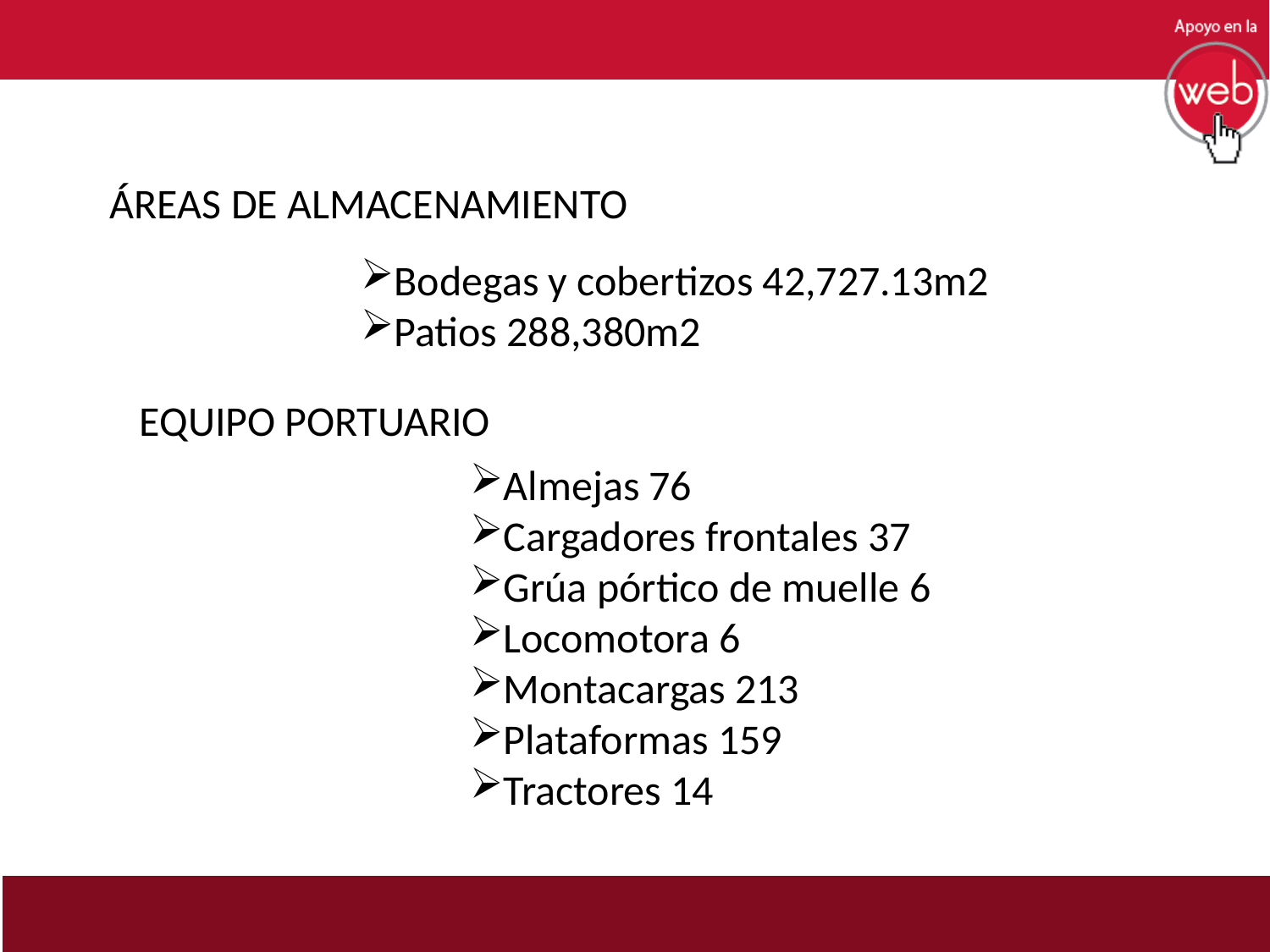

ÁREAS DE ALMACENAMIENTO
Bodegas y cobertizos 42,727.13m2
Patios 288,380m2
EQUIPO PORTUARIO
Almejas 76
Cargadores frontales 37
Grúa pórtico de muelle 6
Locomotora 6
Montacargas 213
Plataformas 159
Tractores 14